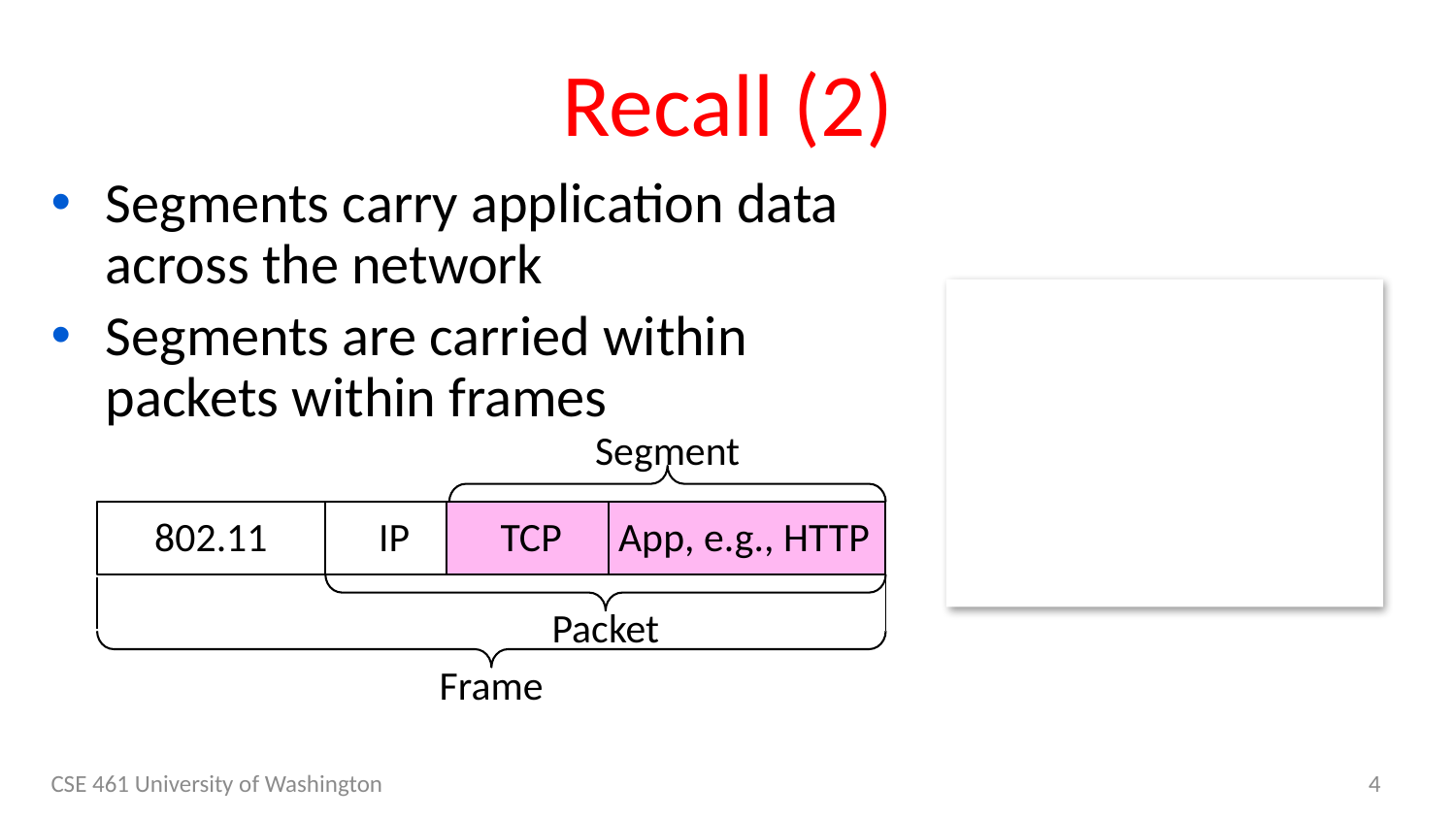

# Recall (2)
Segments carry application data across the network
Segments are carried within packets within frames

Segment
App, e.g., HTTP

802.11
IP
TCP

Packet
Frame
CSE 461 University of Washington
4